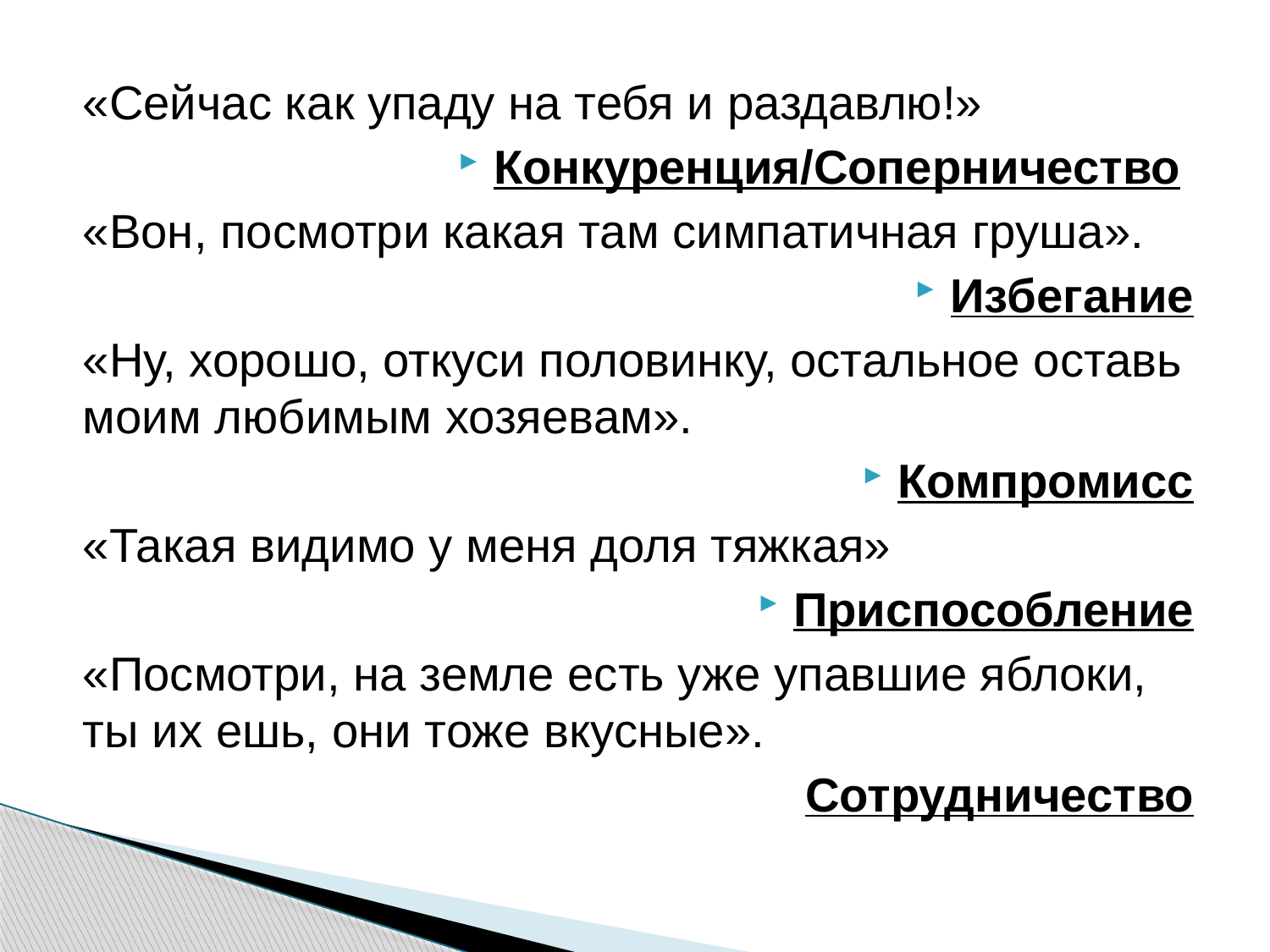

«Сейчас как упаду на тебя и раздавлю!»
Конкуренция/Соперничество
«Вон, посмотри какая там симпатичная груша».
Избегание
«Ну, хорошо, откуси половинку, остальное оставь моим любимым хозяевам».
Компромисс
«Такая видимо у меня доля тяжкая»
Приспособление
«Посмотри, на земле есть уже упавшие яблоки, ты их ешь, они тоже вкусные».
Сотрудничество